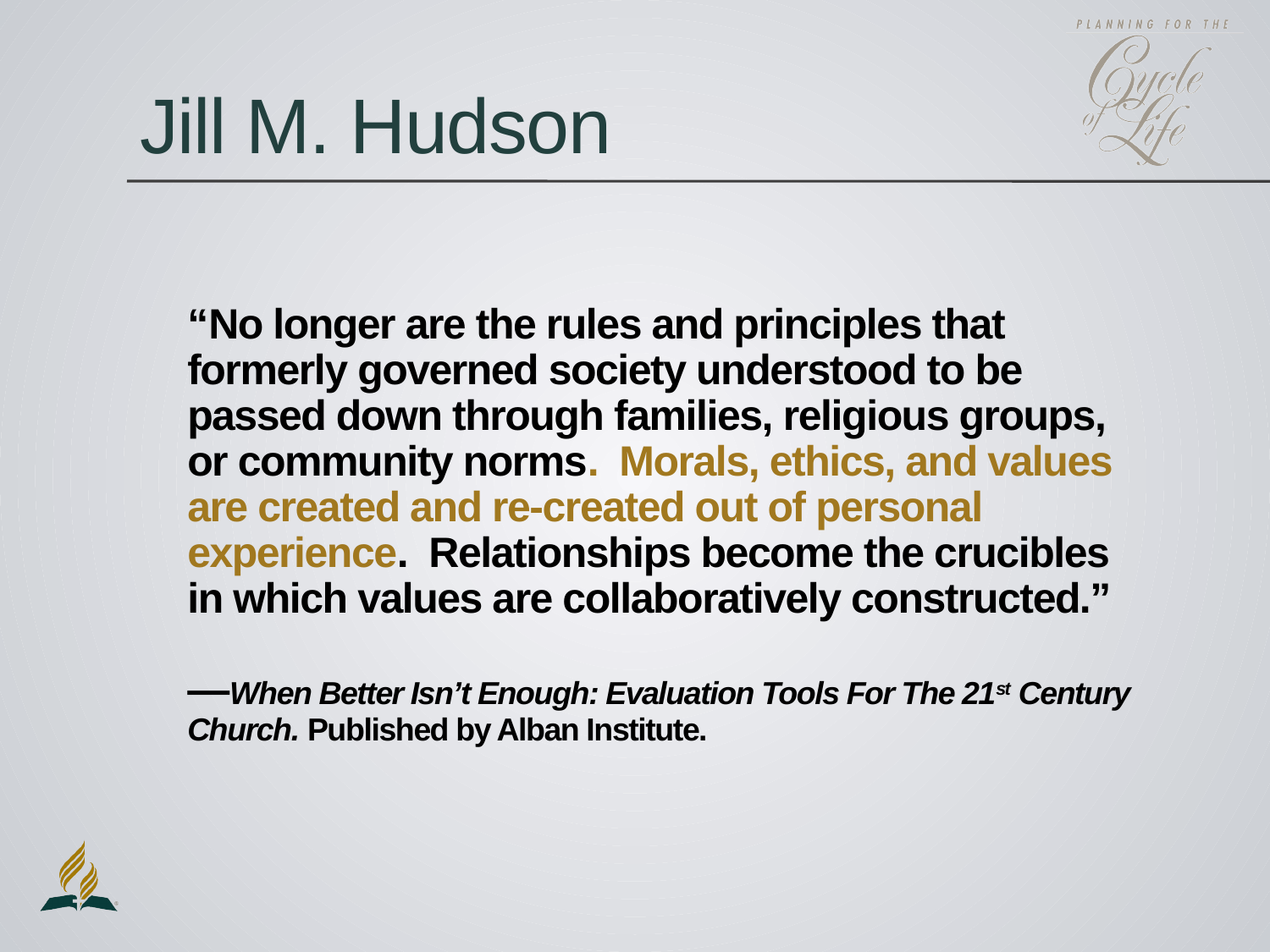

# Jill M. Hudson
	“No longer are the rules and principles that formerly governed society understood to be passed down through families, religious groups, or community norms.  Morals, ethics, and values are created and re-created out of personal experience.  Relationships become the crucibles in which values are collaboratively constructed.”
—When Better Isn’t Enough: Evaluation Tools For The 21st Century Church. Published by Alban Institute.